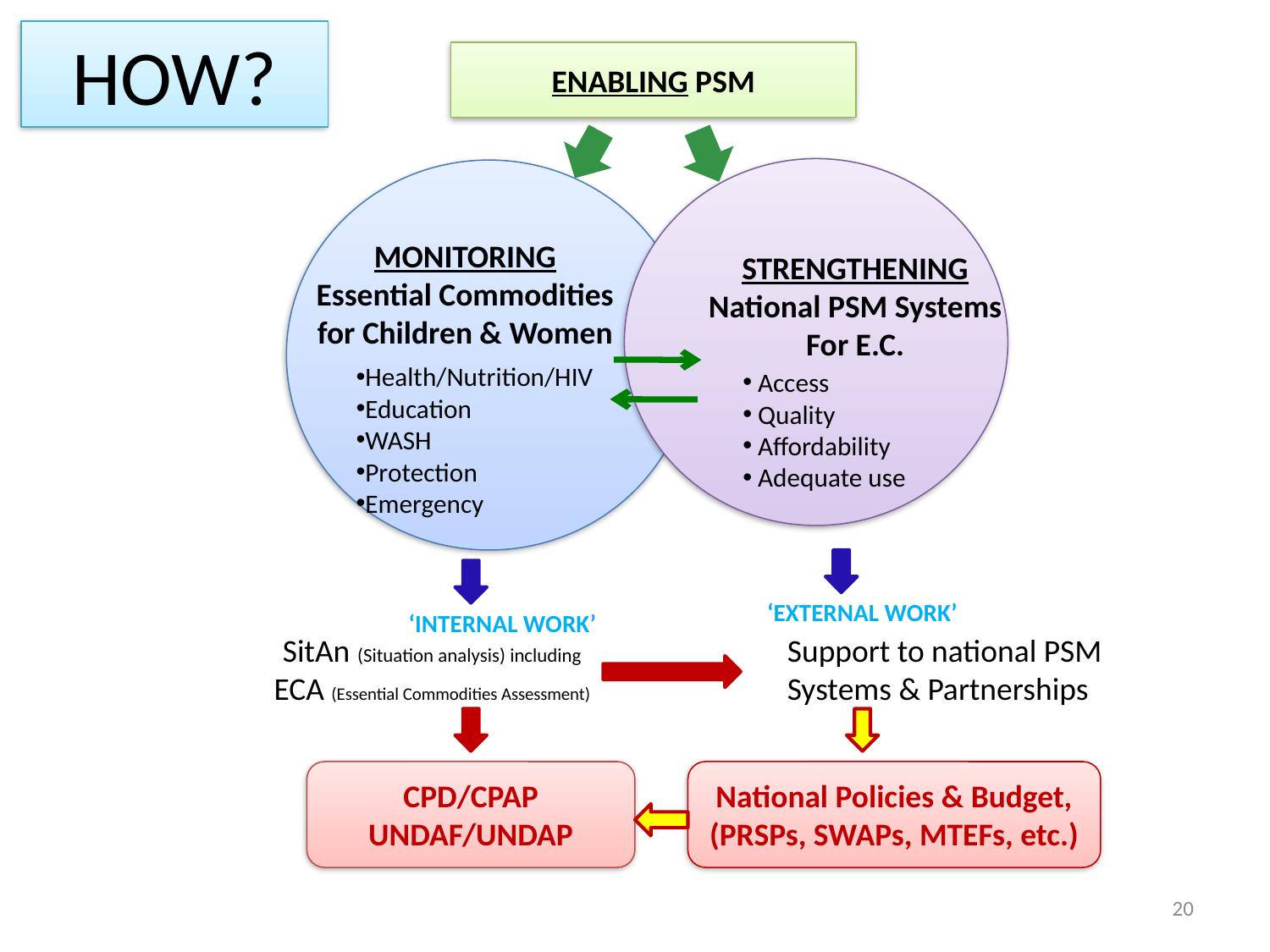

HOW?
ENABLING PSM

STRENGTHENING
National PSM Systems
For E.C.

MONITORING
Essential Commodities for Children & Women
Health/Nutrition/HIV
Education
WASH
Protection
Emergency

‘EXTERNAL WORK’

‘INTERNAL WORK’

 Access
 Quality
 Affordability
 Adequate use

SitAn (Situation analysis) including
ECA (Essential Commodities Assessment)
Support to national PSM
Systems & Partnerships

CPD/CPAP
UNDAF/UNDAP

National Policies & Budget, (PRSPs, SWAPs, MTEFs, etc.)

20